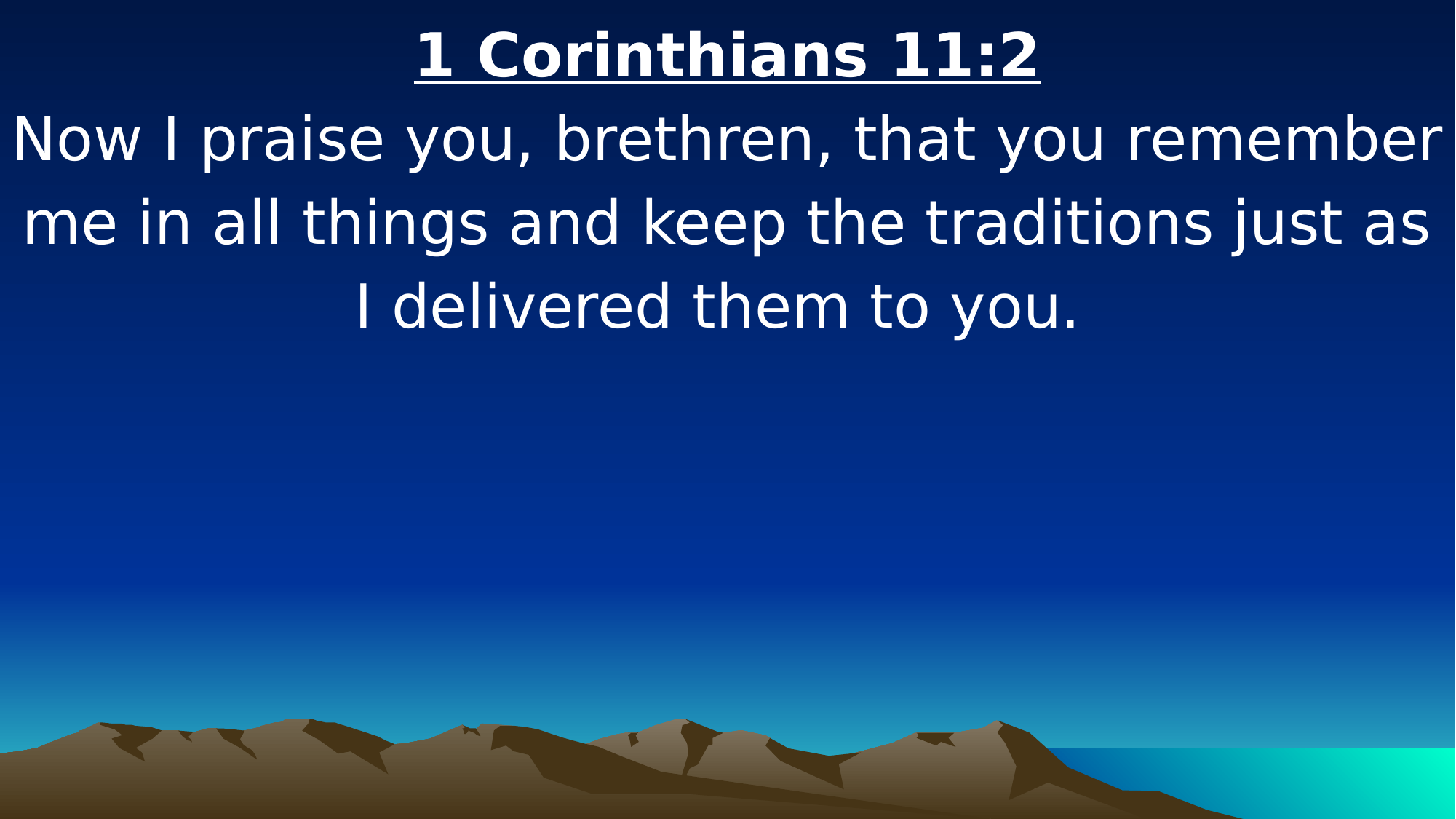

1 Corinthians 11:2
Now I praise you, brethren, that you remember me in all things and keep the traditions just as I delivered them to you.